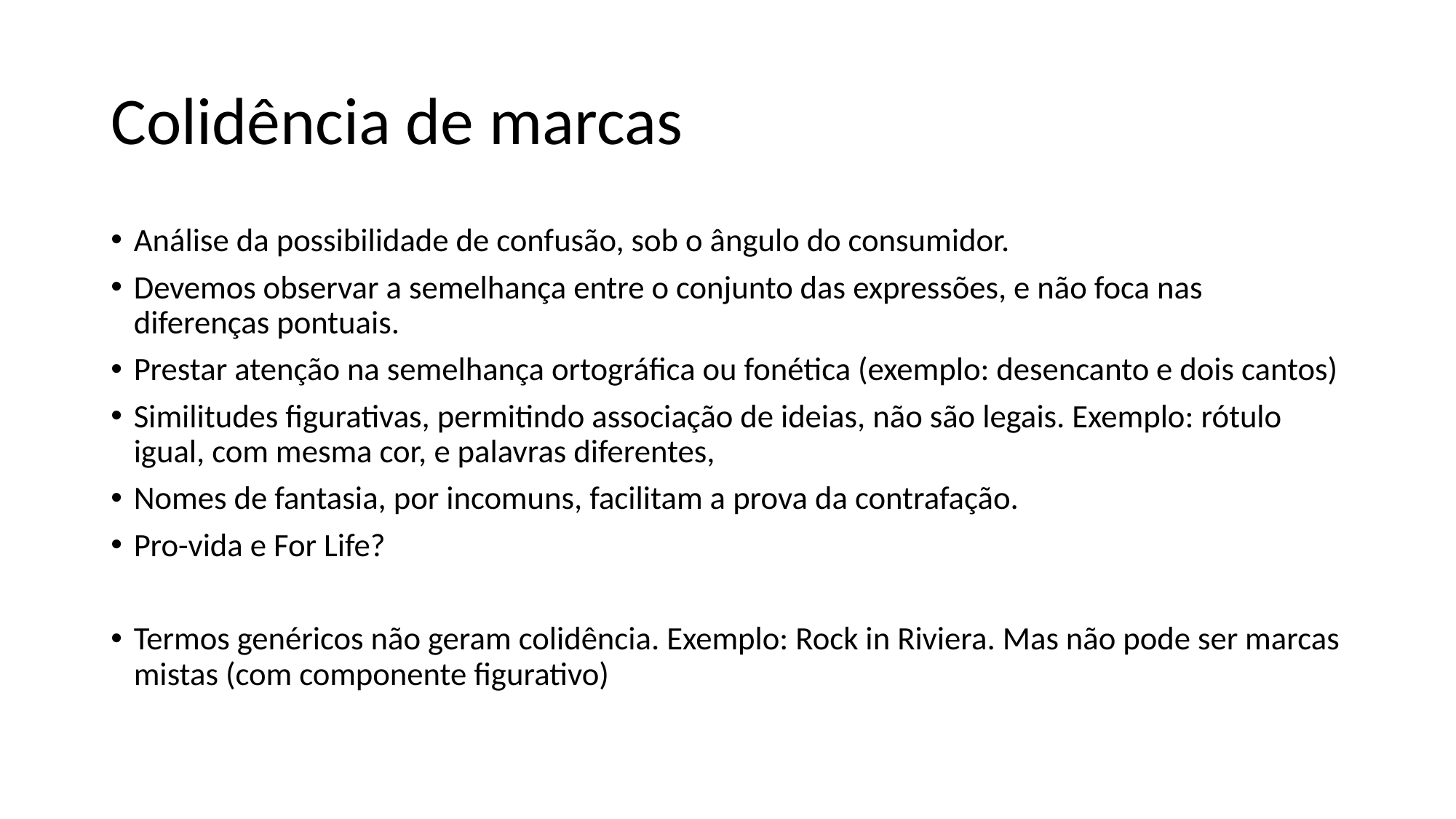

# Colidência de marcas
Análise da possibilidade de confusão, sob o ângulo do consumidor.
Devemos observar a semelhança entre o conjunto das expressões, e não foca nas diferenças pontuais.
Prestar atenção na semelhança ortográfica ou fonética (exemplo: desencanto e dois cantos)
Similitudes figurativas, permitindo associação de ideias, não são legais. Exemplo: rótulo igual, com mesma cor, e palavras diferentes,
Nomes de fantasia, por incomuns, facilitam a prova da contrafação.
Pro-vida e For Life?

Termos genéricos não geram colidência. Exemplo: Rock in Riviera. Mas não pode ser marcas mistas (com componente figurativo)